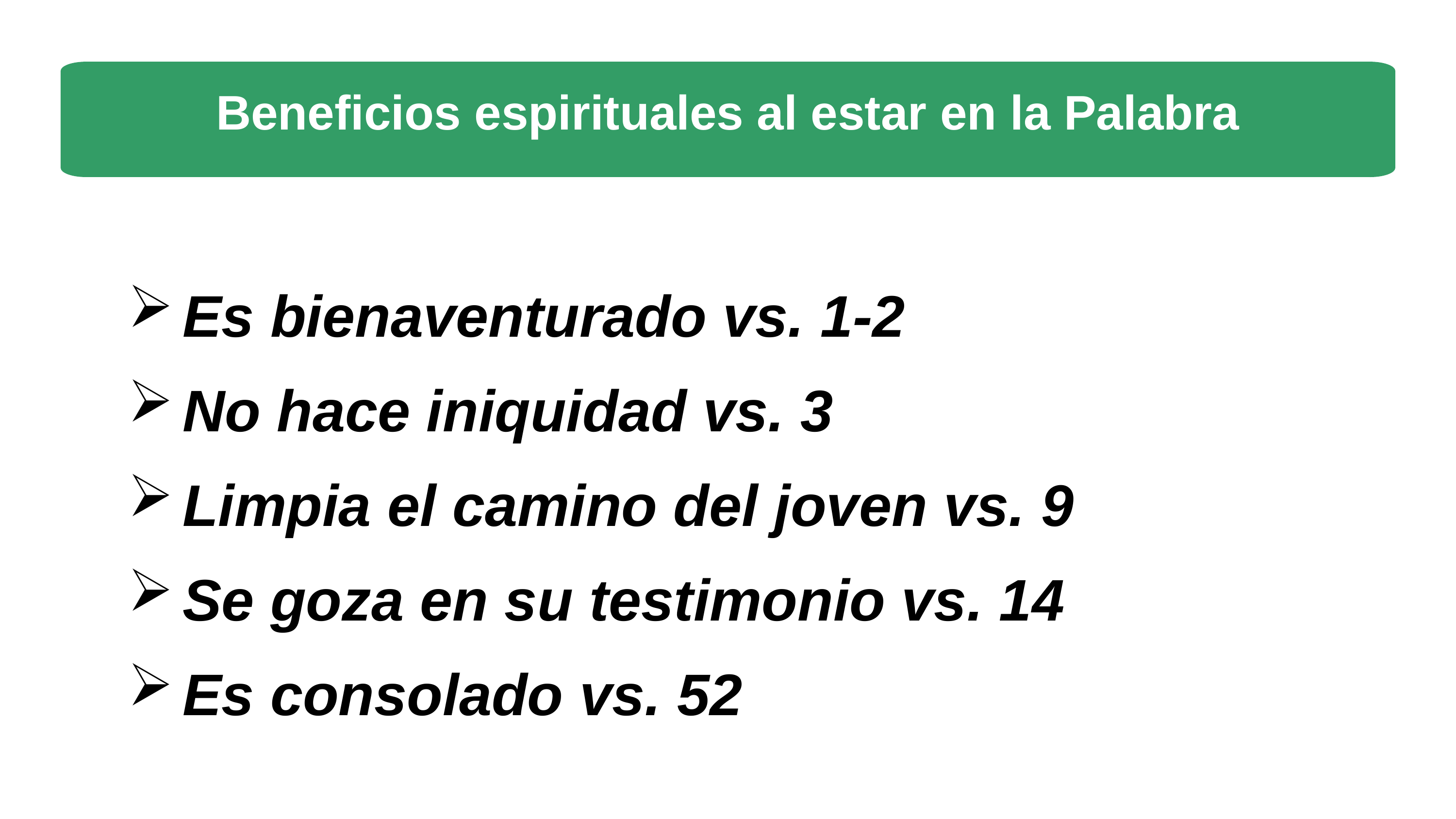

1

Beneficios espirituales al estar en la Palabra
Es bienaventurado vs. 1-2

No hace iniquidad vs. 3

Limpia el camino del joven vs. 9

Se goza en su testimonio vs. 14

Es consolado vs. 52